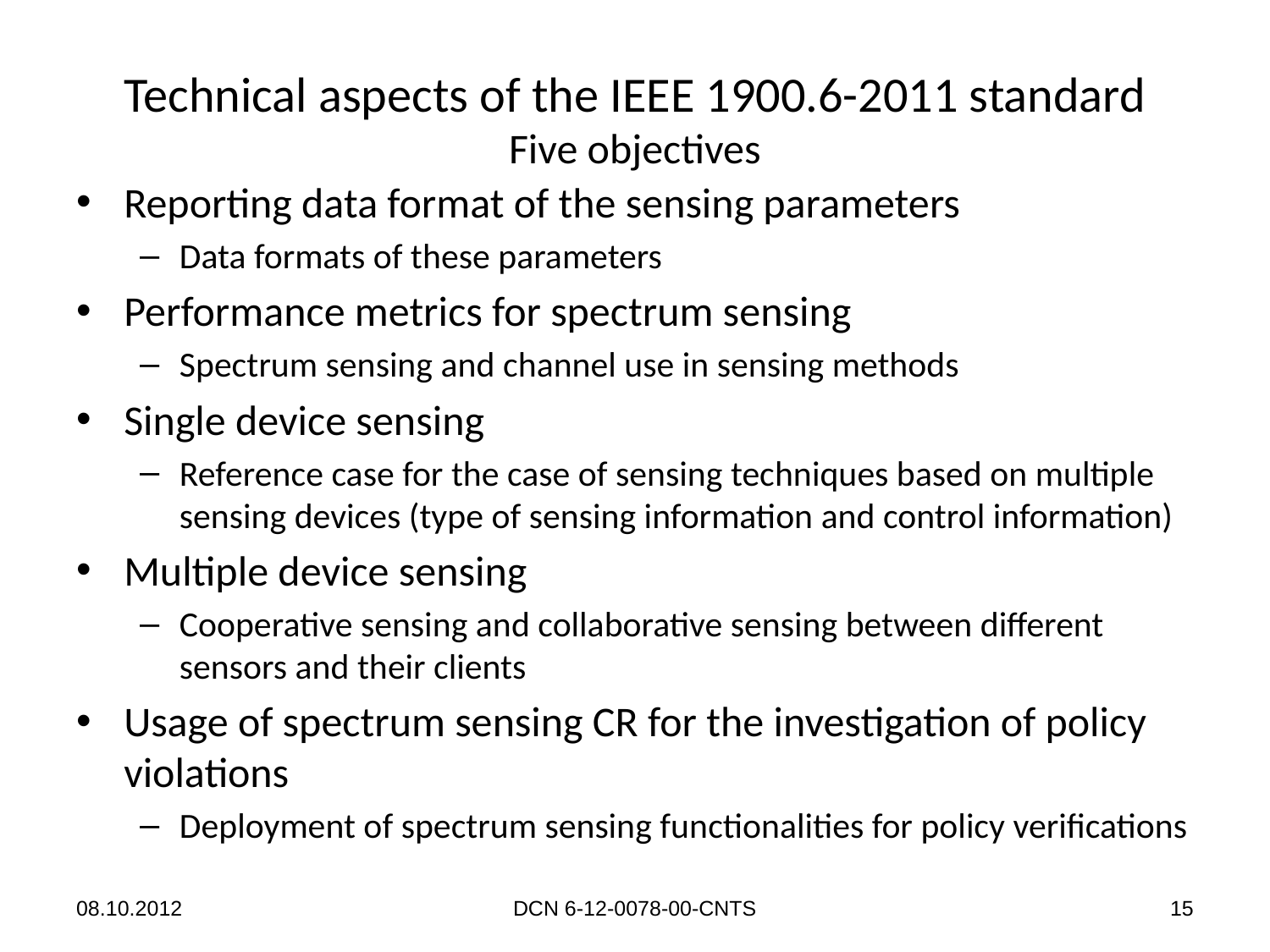

# Technical aspects of the IEEE 1900.6-2011 standard Five objectives
Reporting data format of the sensing parameters
Data formats of these parameters
Performance metrics for spectrum sensing
Spectrum sensing and channel use in sensing methods
Single device sensing
Reference case for the case of sensing techniques based on multiple sensing devices (type of sensing information and control information)
Multiple device sensing
Cooperative sensing and collaborative sensing between different sensors and their clients
Usage of spectrum sensing CR for the investigation of policy violations
Deployment of spectrum sensing functionalities for policy verifications
08.10.2012
DCN 6-12-0078-00-CNTS
15